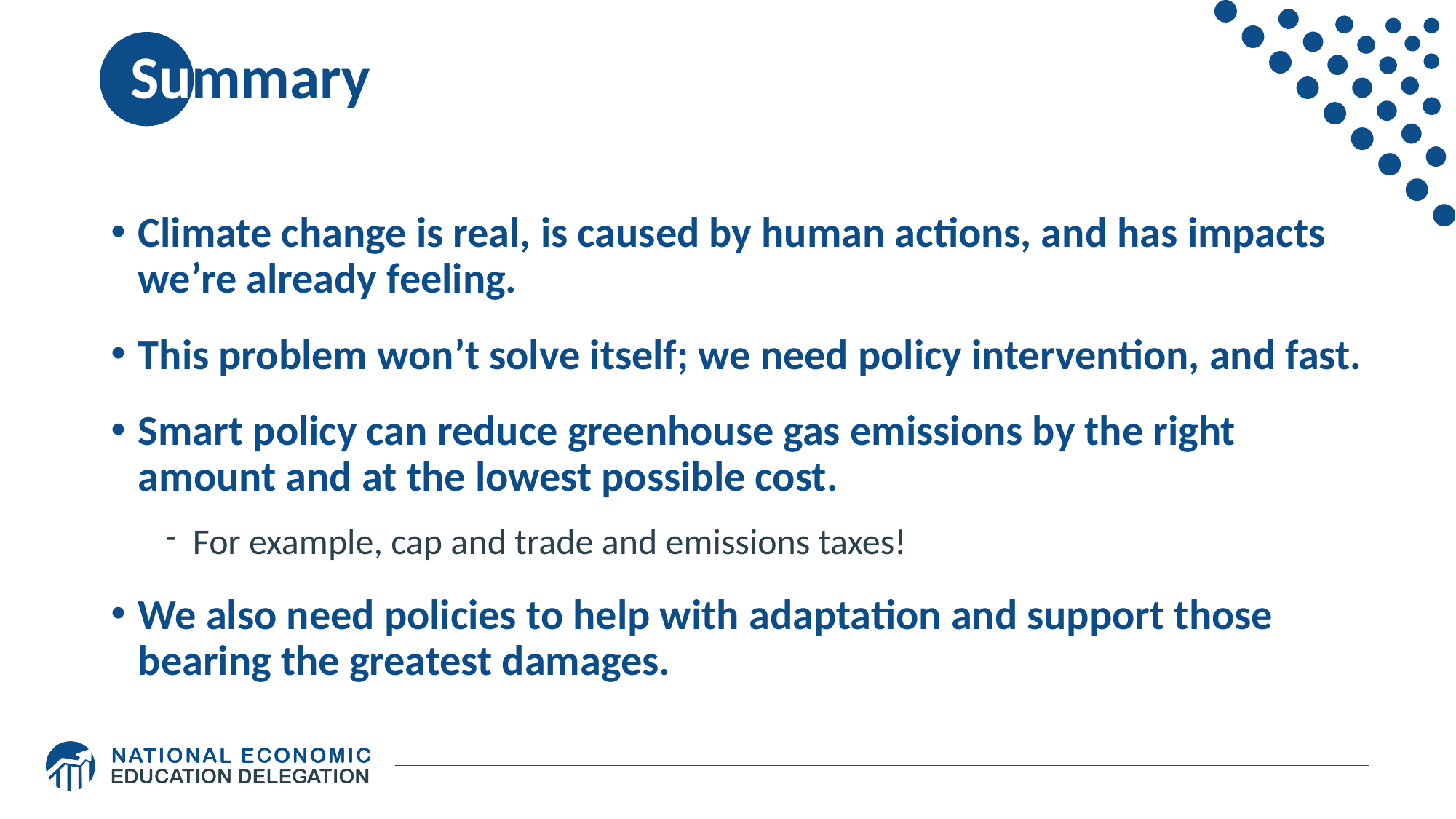

# Summary
Climate change is real, is caused by human actions, and has impacts we’re already feeling.
This problem won’t solve itself; we need policy intervention, and fast.
Smart policy can reduce greenhouse gas emissions by the right amount and at the lowest possible cost.
For example, cap and trade and emissions taxes!
We also need policies to help with adaptation and support those bearing the greatest damages.